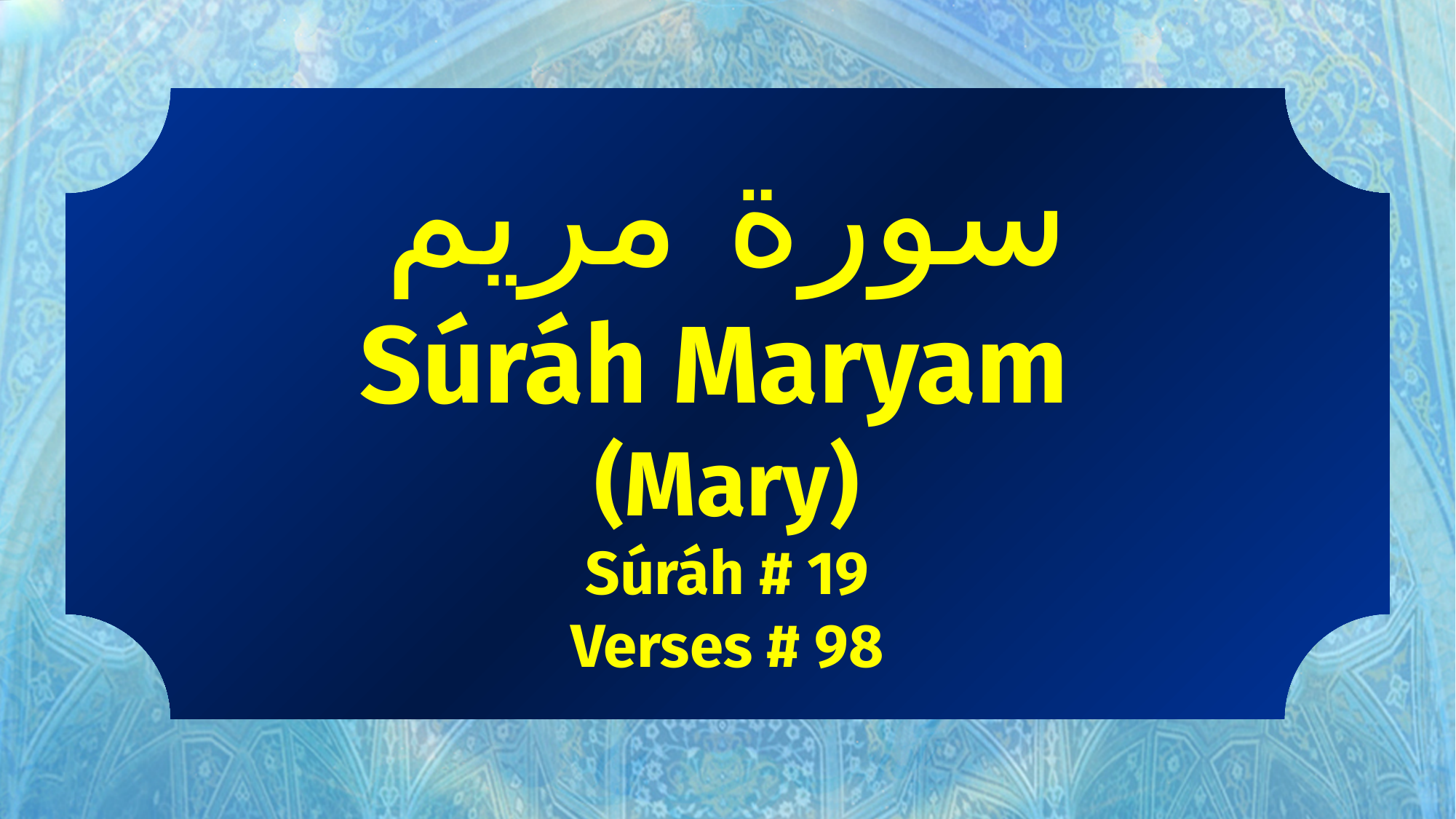

سورة مريم
Súráh Maryam
(Mary)
Súráh # 19
Verses # 98